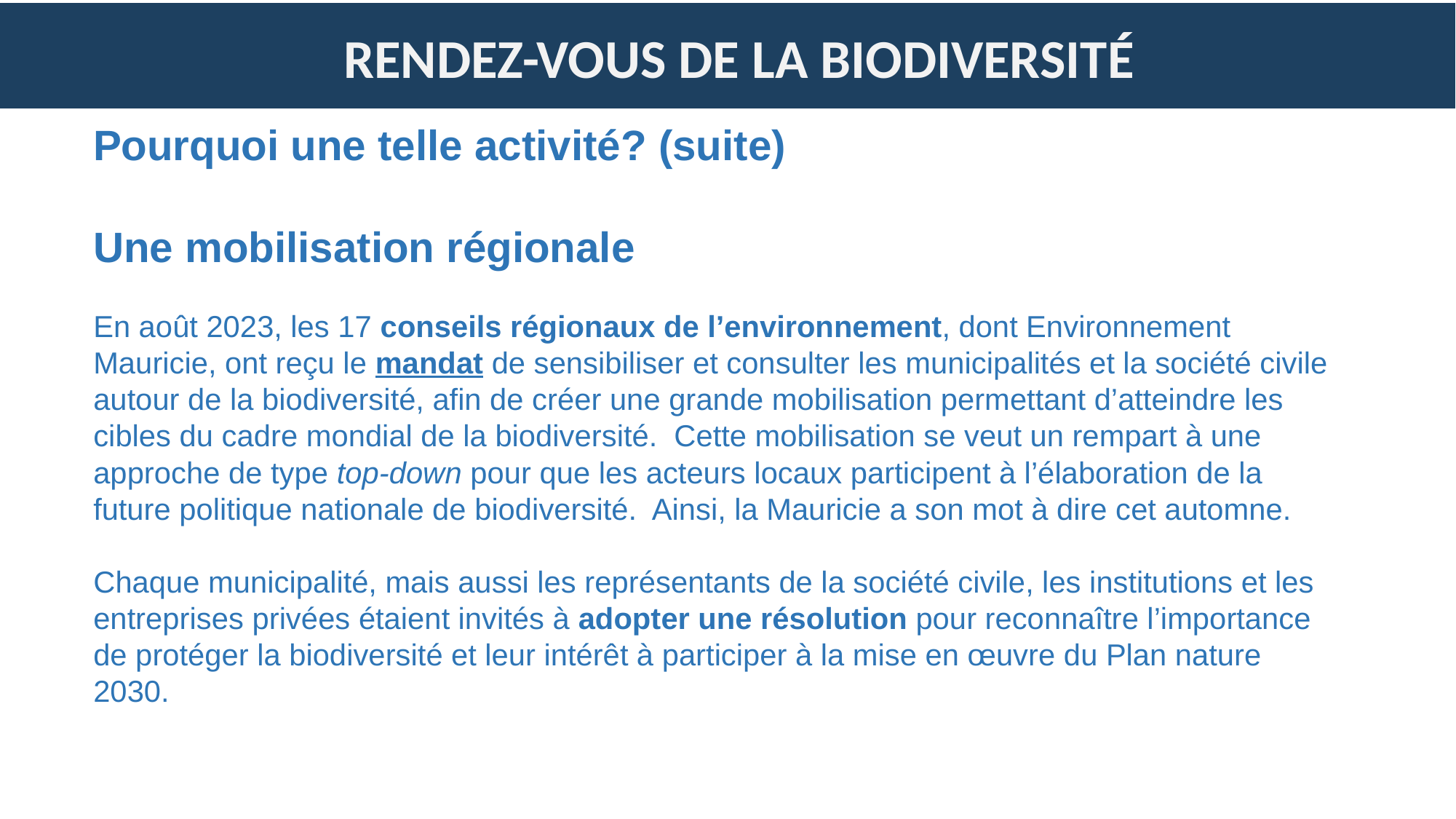

# RENDEZ-VOUS DE LA BIODIVERSITÉ
Pourquoi une telle activité? (suite)

Une mobilisation régionale

En août 2023, les 17 conseils régionaux de l’environnement, dont Environnement Mauricie, ont reçu le mandat de sensibiliser et consulter les municipalités et la société civile autour de la biodiversité, afin de créer une grande mobilisation permettant d’atteindre les cibles du cadre mondial de la biodiversité.  Cette mobilisation se veut un rempart à une approche de type top-down pour que les acteurs locaux participent à l’élaboration de la future politique nationale de biodiversité.  Ainsi, la Mauricie a son mot à dire cet automne.

Chaque municipalité, mais aussi les représentants de la société civile, les institutions et les entreprises privées étaient invités à adopter une résolution pour reconnaître l’importance de protéger la biodiversité et leur intérêt à participer à la mise en œuvre du Plan nature 2030.